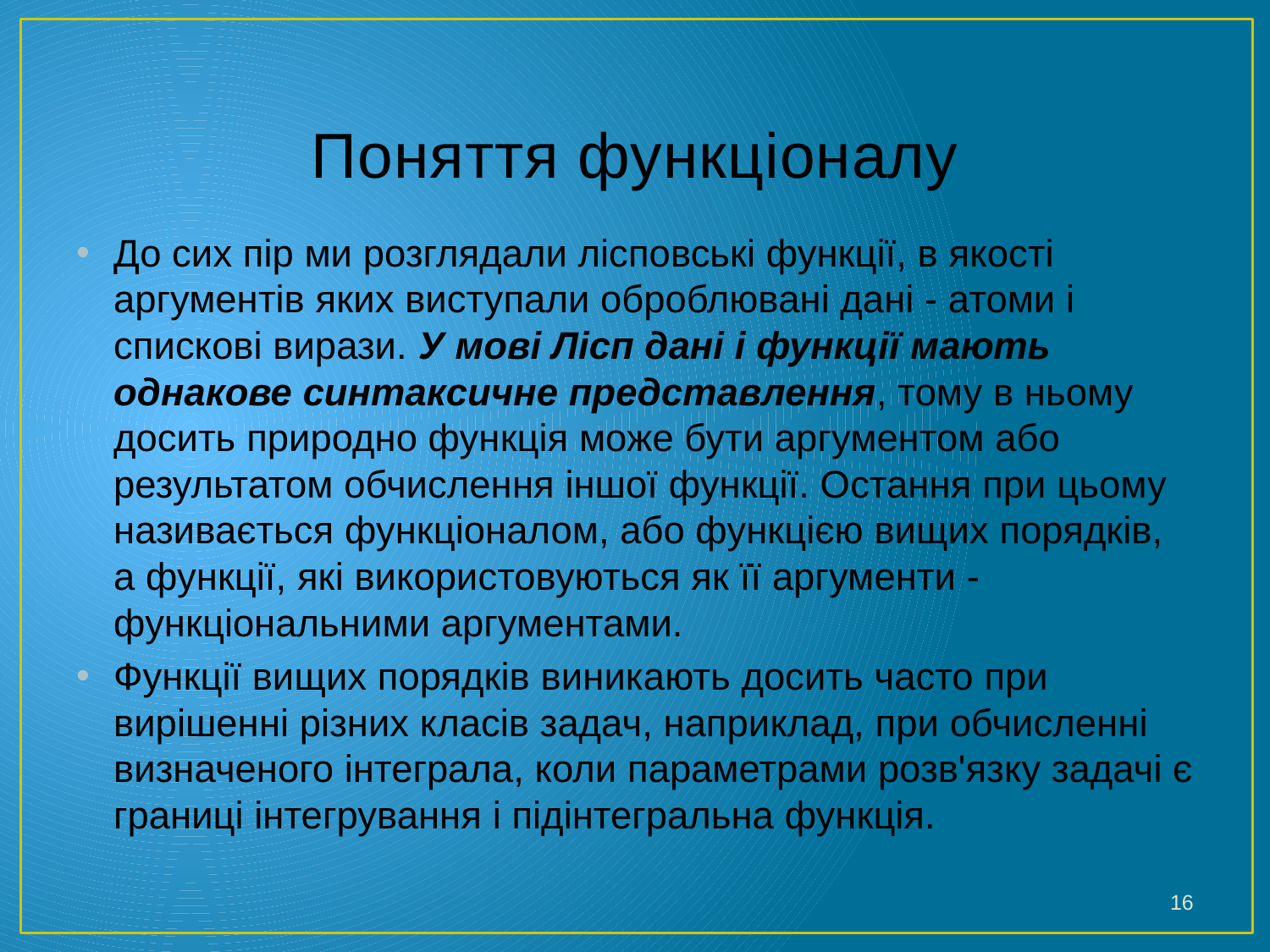

# Поняття функціоналу
До сих пір ми розглядали лісповські функції, в якості аргументів яких виступали оброблювані дані - атоми і спискові вирази. У мові Лісп дані і функції мають однакове синтаксичне представлення, тому в ньому досить природно функція може бути аргументом або результатом обчислення іншої функції. Остання при цьому називається функціоналом, або функцією вищих порядків, а функції, які використовуються як її аргументи - функціональними аргументами.
Функції вищих порядків виникають досить часто при вирішенні різних класів задач, наприклад, при обчисленні визначеного інтеграла, коли параметрами розв'язку задачі є границі інтегрування і підінтегральна функція.
16